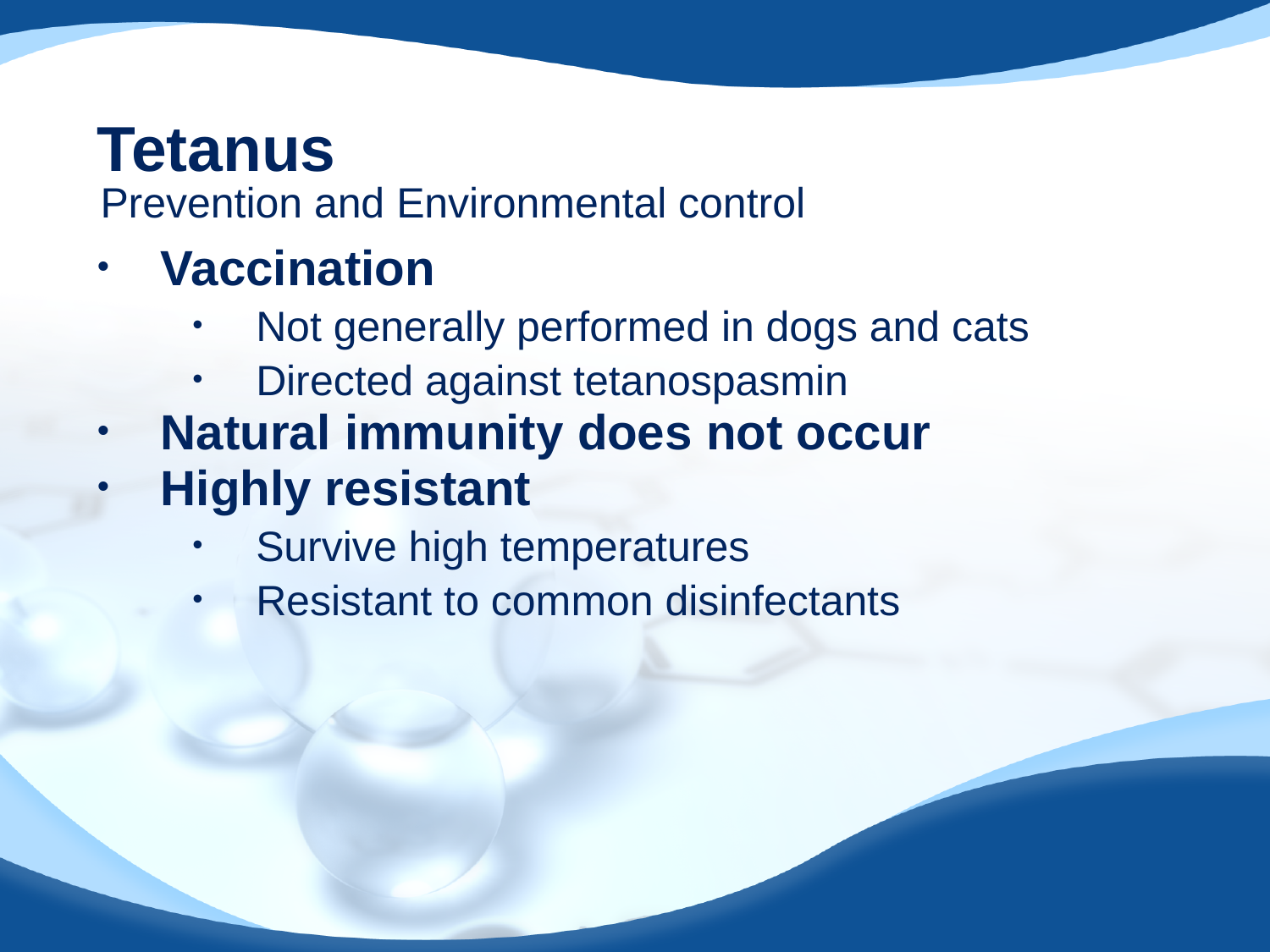

# Tetanus
Prevention and Environmental control
Vaccination
Not generally performed in dogs and cats
Directed against tetanospasmin
Natural immunity does not occur
Highly resistant
Survive high temperatures
Resistant to common disinfectants